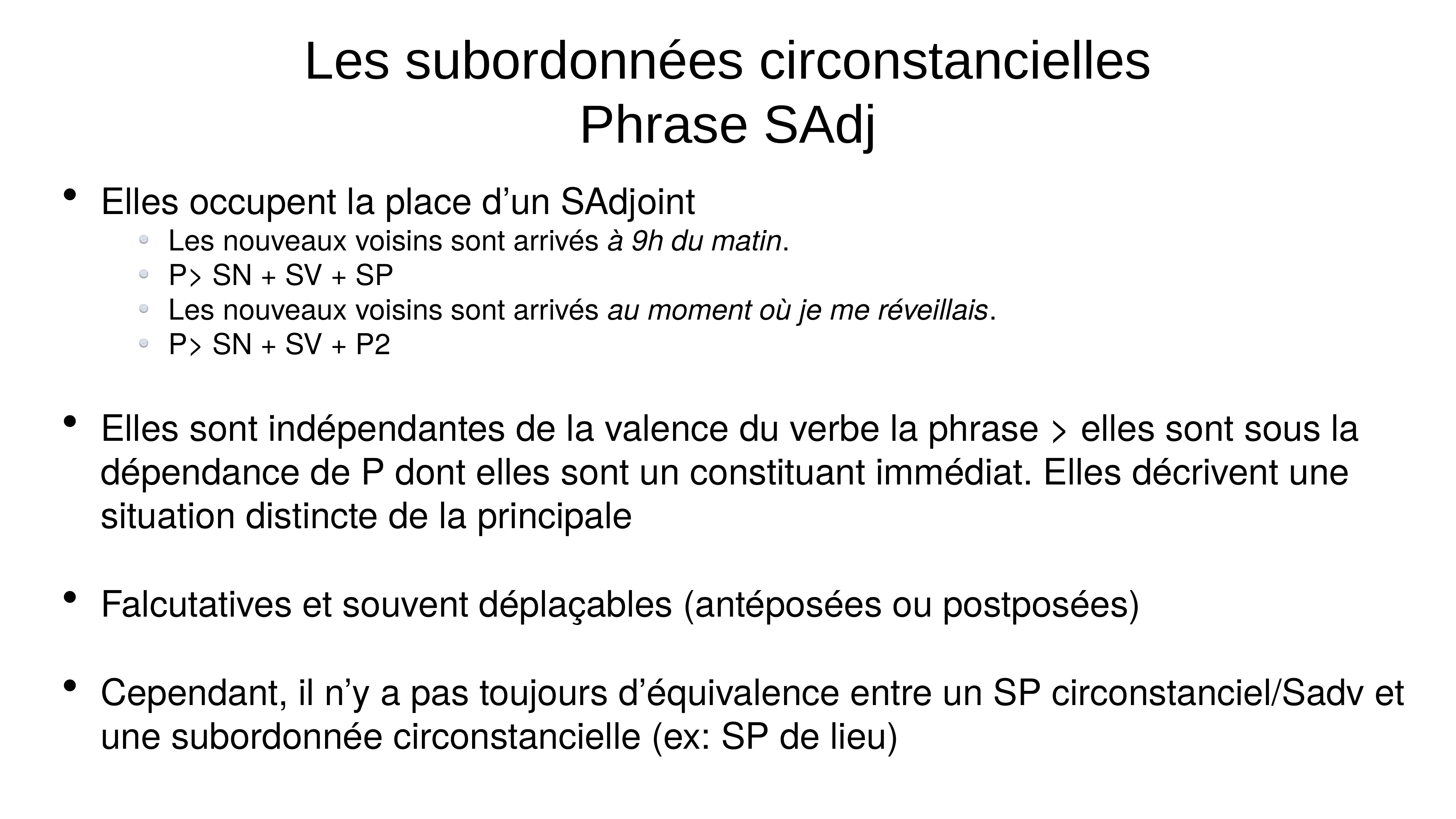

# Les subordonnées circonstancielles
Phrase SAdj
Elles occupent la place d’un SAdjoint
Les nouveaux voisins sont arrivés à 9h du matin.
P> SN + SV + SP
Les nouveaux voisins sont arrivés au moment où je me réveillais.
P> SN + SV + P2
Elles sont indépendantes de la valence du verbe la phrase > elles sont sous la dépendance de P dont elles sont un constituant immédiat. Elles décrivent une situation distincte de la principale
Falcutatives et souvent déplaçables (antéposées ou postposées)
Cependant, il n’y a pas toujours d’équivalence entre un SP circonstanciel/Sadv et une subordonnée circonstancielle (ex: SP de lieu)